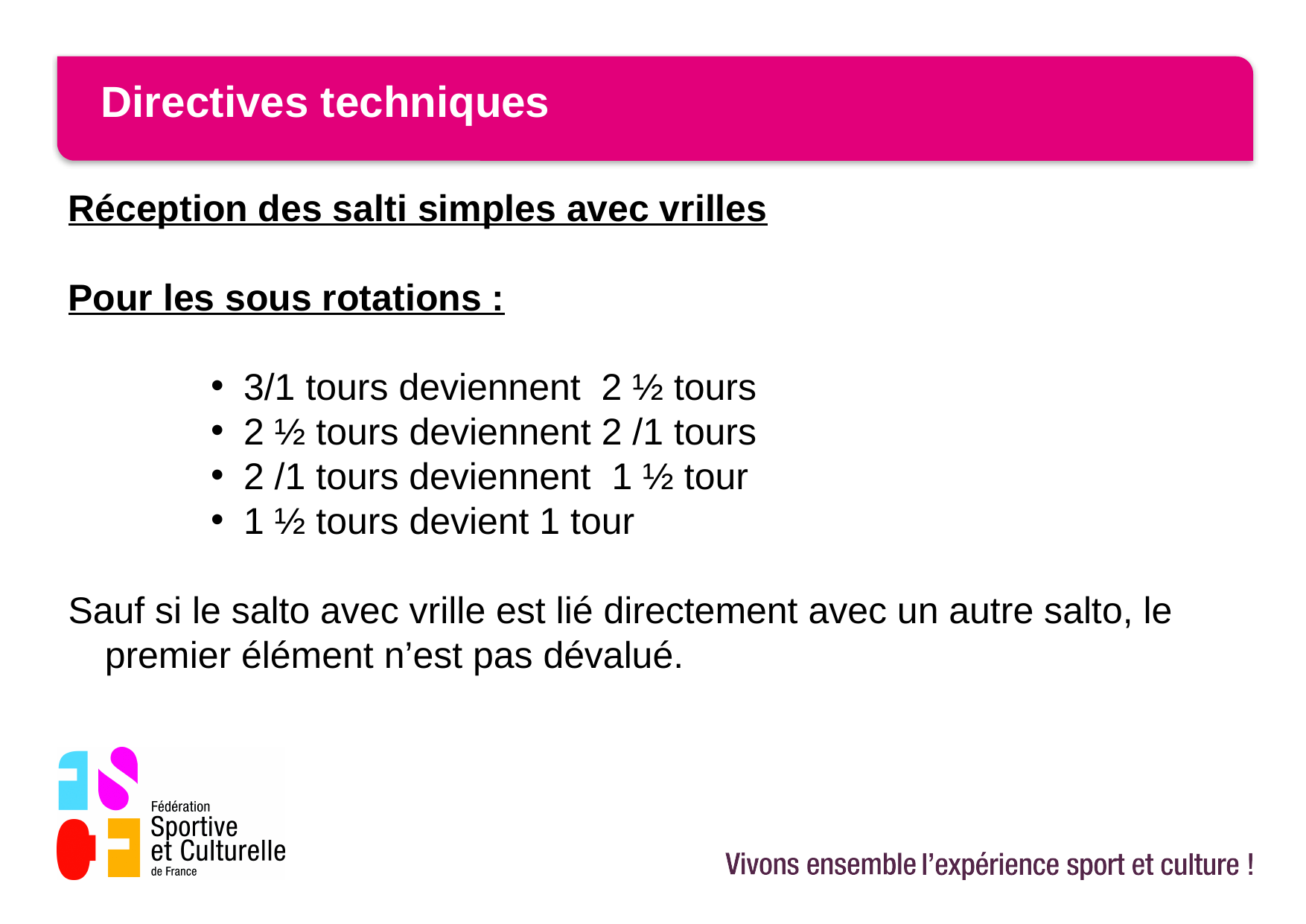

# Directives techniques
Réception des salti simples avec vrilles

Pour les sous rotations :

3/1 tours deviennent  2 ½ tours
2 ½ tours deviennent 2 /1 tours
2 /1 tours deviennent  1 ½ tour
1 ½ tours devient 1 tour

Sauf si le salto avec vrille est lié directement avec un autre salto, le premier élément n’est pas dévalué.